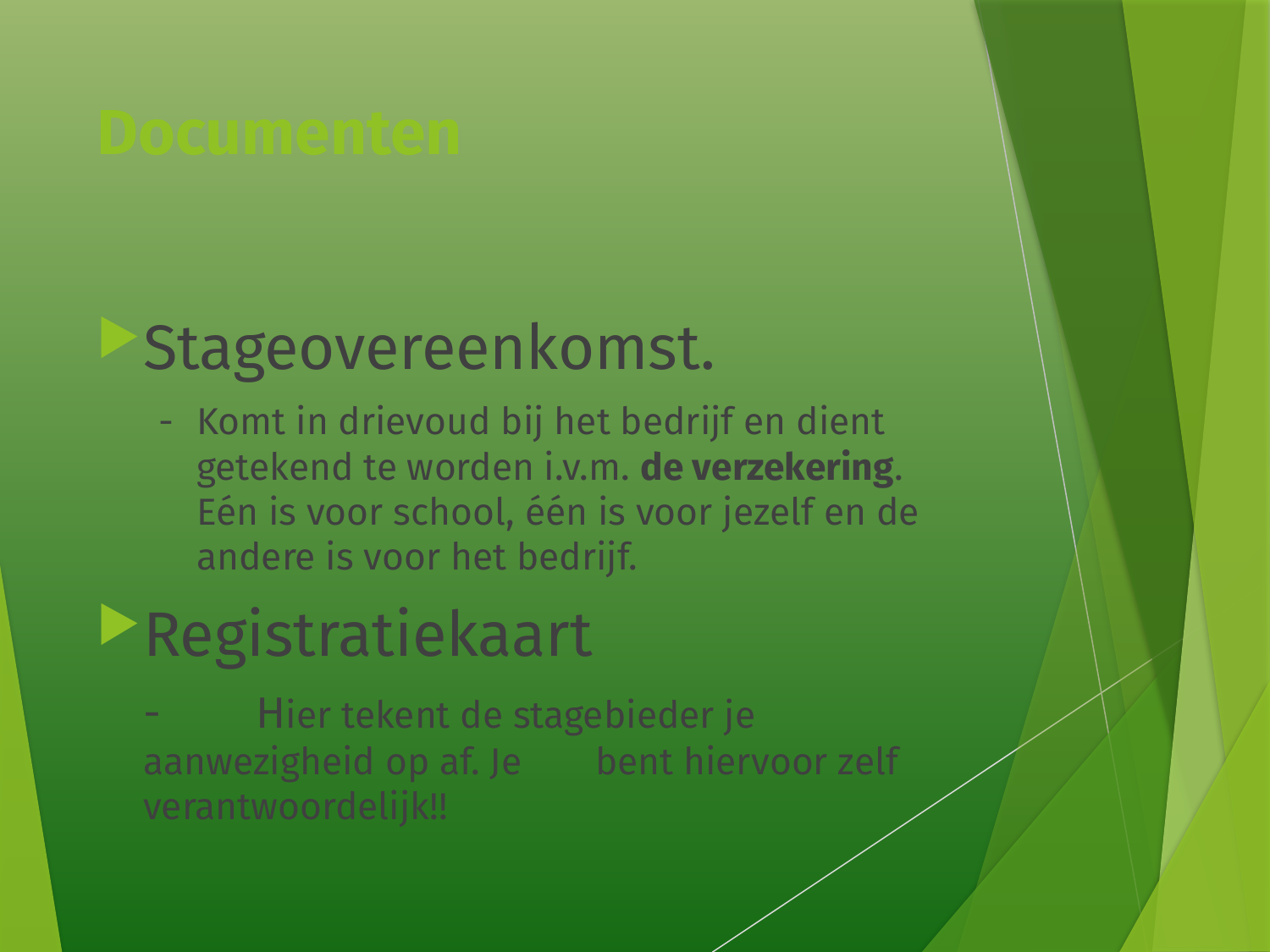

# Documenten
Stageovereenkomst.
-	Komt in drievoud bij het bedrijf en dient getekend te worden i.v.m. de verzekering. Eén is voor school, één is voor jezelf en de andere is voor het bedrijf.
Registratiekaart
 	-	Hier tekent de stagebieder je aanwezigheid op af. Je 	bent hiervoor zelf verantwoordelijk!!